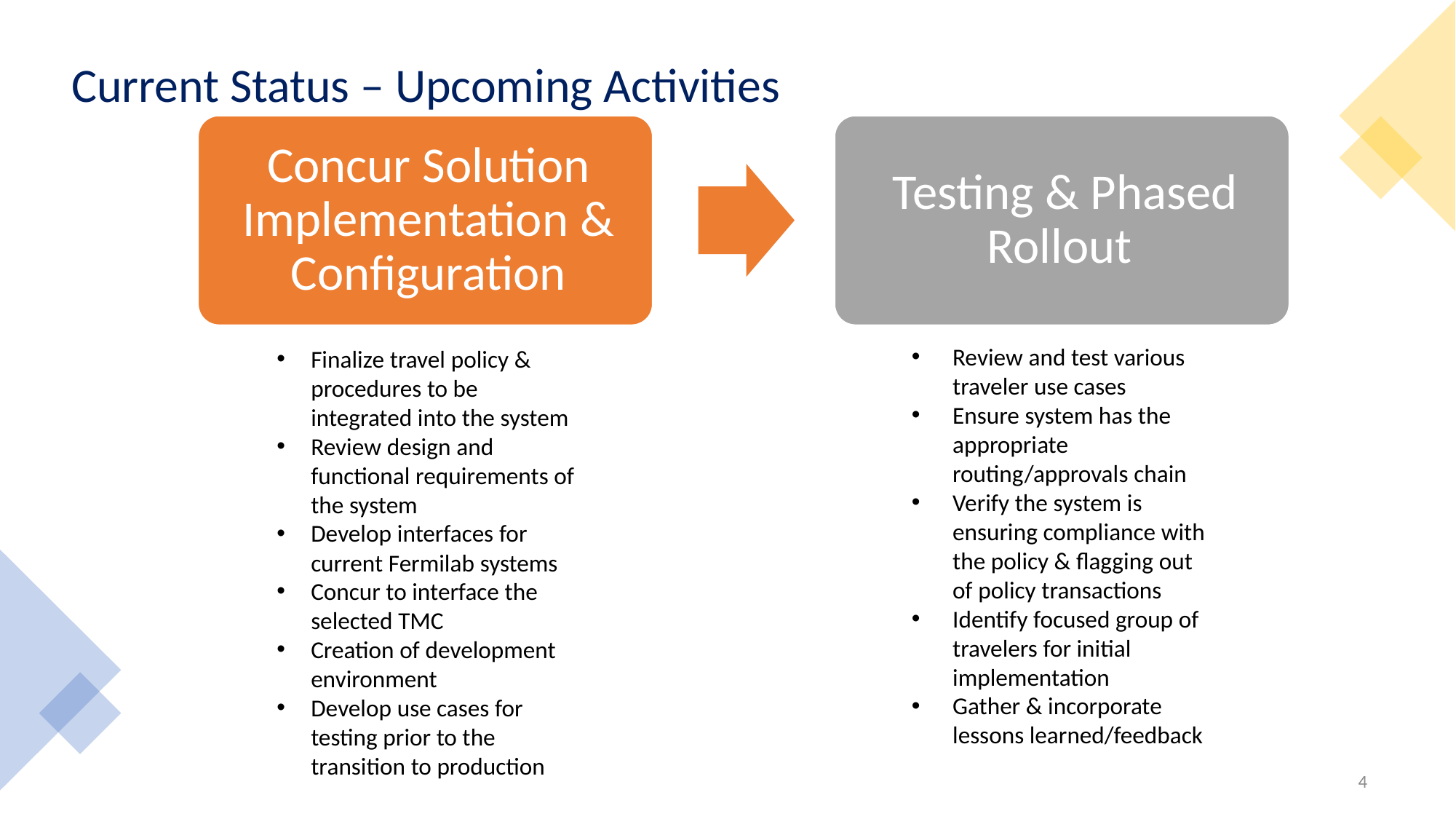

# Current Status – Upcoming Activities
Concur Solution Implementation & Configuration

Testing & Phased Rollout
Review and test various traveler use cases
Ensure system has the appropriate routing/approvals chain
Verify the system is ensuring compliance with the policy & flagging out of policy transactions
Identify focused group of travelers for initial implementation
Gather & incorporate lessons learned/feedback
Finalize travel policy & procedures to be integrated into the system
Review design and functional requirements of the system
Develop interfaces for current Fermilab systems
Concur to interface the selected TMC
Creation of development environment
Develop use cases for testing prior to the transition to production

4